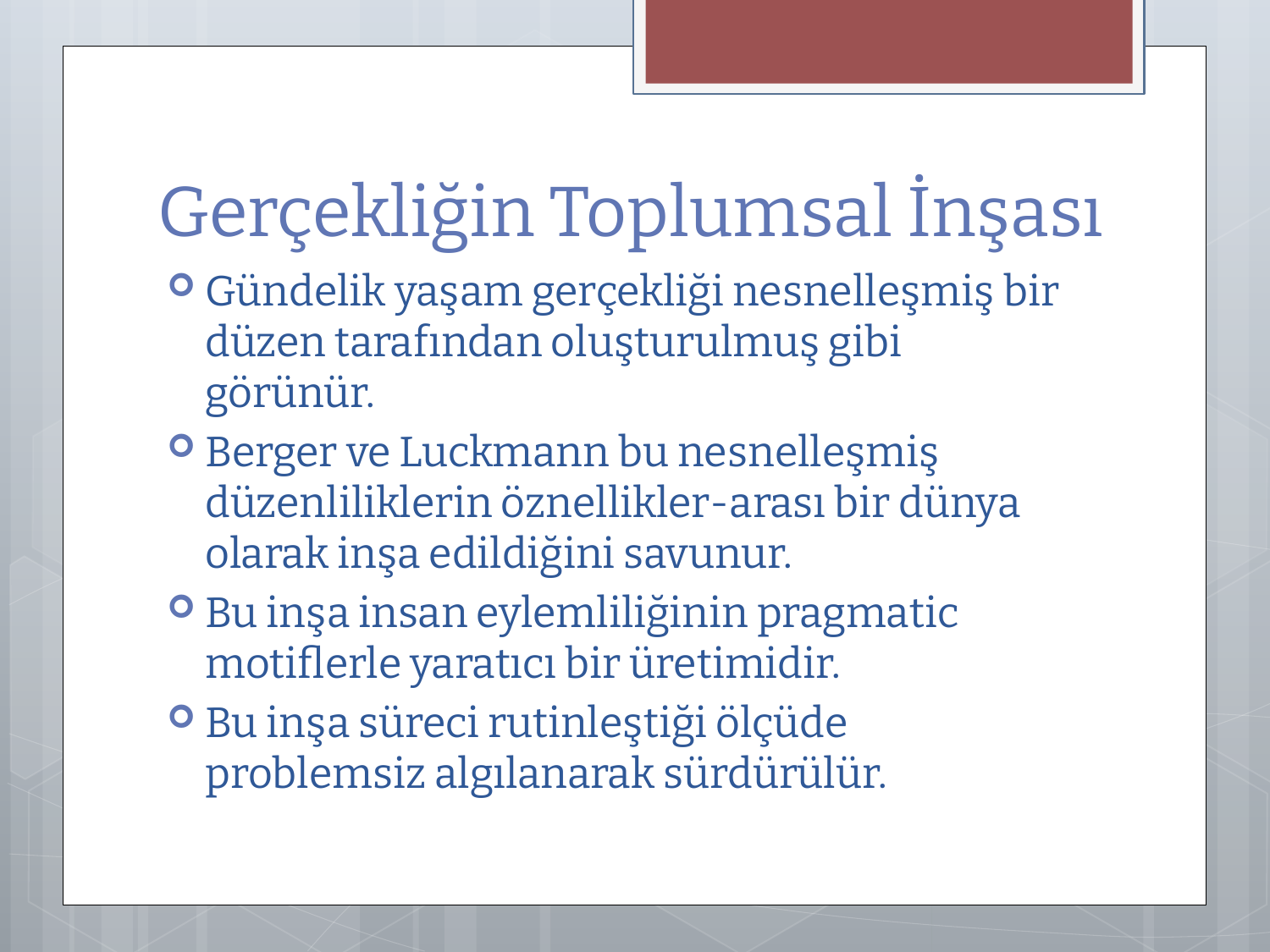

# Gerçekliğin Toplumsal İnşası
Gündelik yaşam gerçekliği nesnelleşmiş bir düzen tarafından oluşturulmuş gibi görünür.
Berger ve Luckmann bu nesnelleşmiş düzenliliklerin öznellikler-arası bir dünya olarak inşa edildiğini savunur.
Bu inşa insan eylemliliğinin pragmatic motiflerle yaratıcı bir üretimidir.
Bu inşa süreci rutinleştiği ölçüde problemsiz algılanarak sürdürülür.